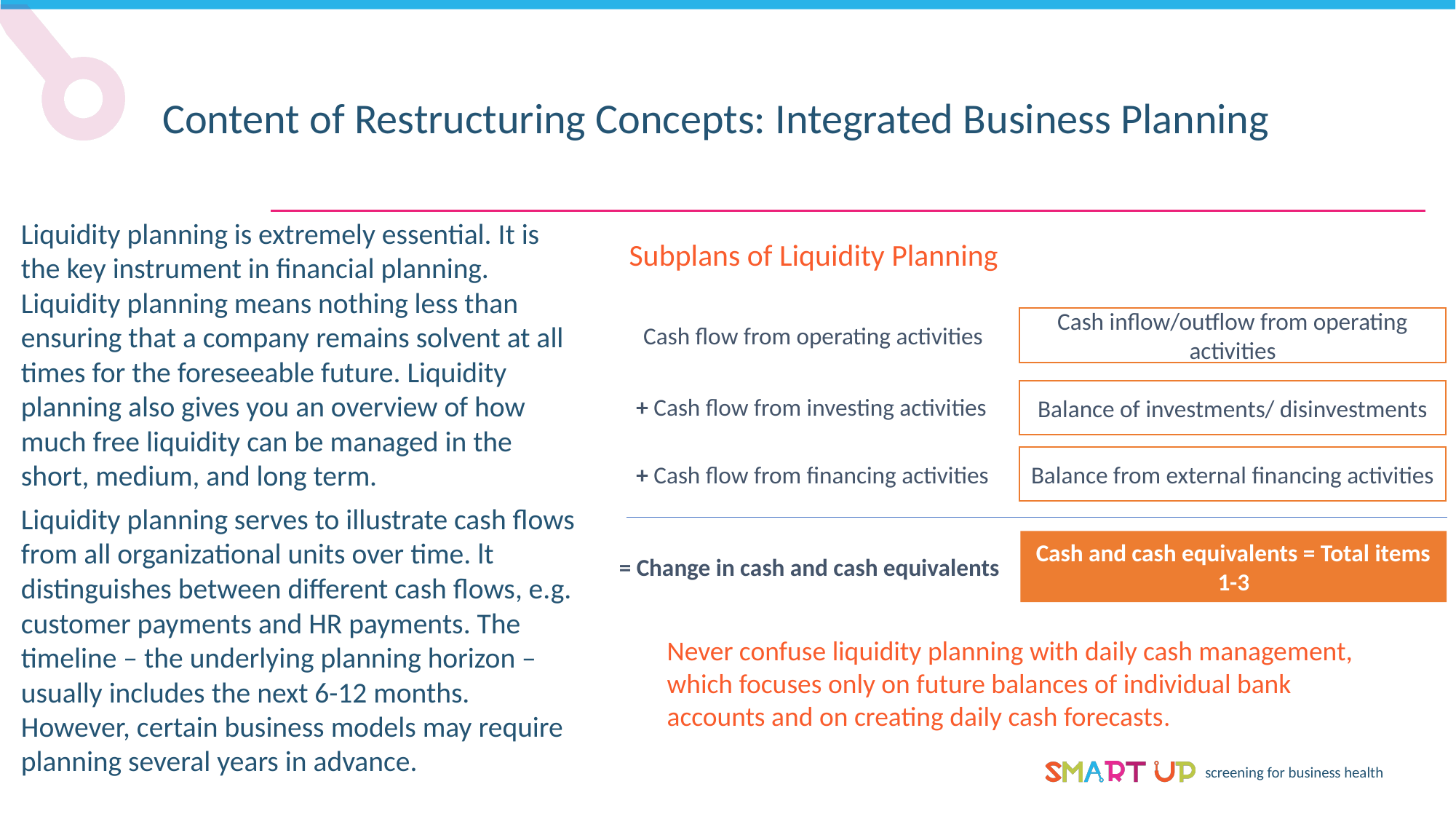

Content of Restructuring Concepts: Integrated Business Planning
Liquidity planning is extremely essential. It is the key instrument in financial planning. Liquidity planning means nothing less than ensuring that a company remains solvent at all times for the foreseeable future. Liquidity planning also gives you an overview of how much free liquidity can be managed in the short, medium, and long term.
Liquidity planning serves to illustrate cash flows from all organizational units over time. lt distinguishes between different cash flows, e.g. customer payments and HR payments. The timeline – the underlying planning horizon – usually includes the next 6-12 months. However, certain business models may require planning several years in advance.
Subplans of Liquidity Planning
   Cash flow from operating activities
Cash inflow/outflow from operating activities
+ Cash flow from investing activities
Balance of investments/ disinvestments
+ Cash flow from financing activities
Balance from external financing activities
= Change in cash and cash equivalents
Cash and cash equivalents = Total items 1-3
Never confuse liquidity planning with daily cash management, which focuses only on future balances of individual bank accounts and on creating daily cash forecasts.